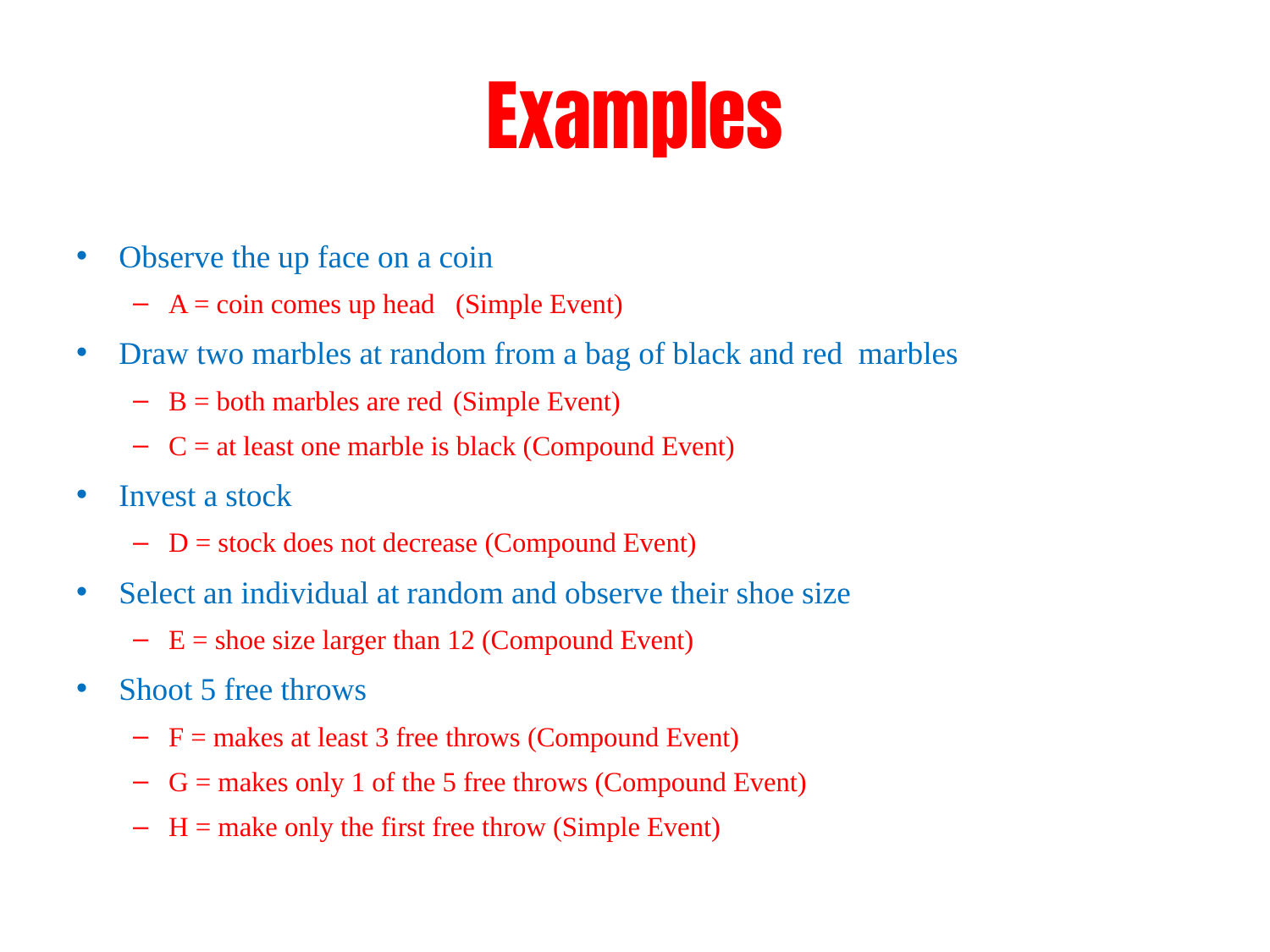

# Examples
Observe the up face on a coin
A = coin comes up head   (Simple Event)
Draw two marbles at random from a bag of black and red  marbles
B = both marbles are red	(Simple Event)
C = at least one marble is black (Compound Event)
Invest a stock
D = stock does not decrease (Compound Event)
Select an individual at random and observe their shoe size
E = shoe size larger than 12 (Compound Event)
Shoot 5 free throws
F = makes at least 3 free throws (Compound Event)
G = makes only 1 of the 5 free throws (Compound Event)
H = make only the first free throw (Simple Event)